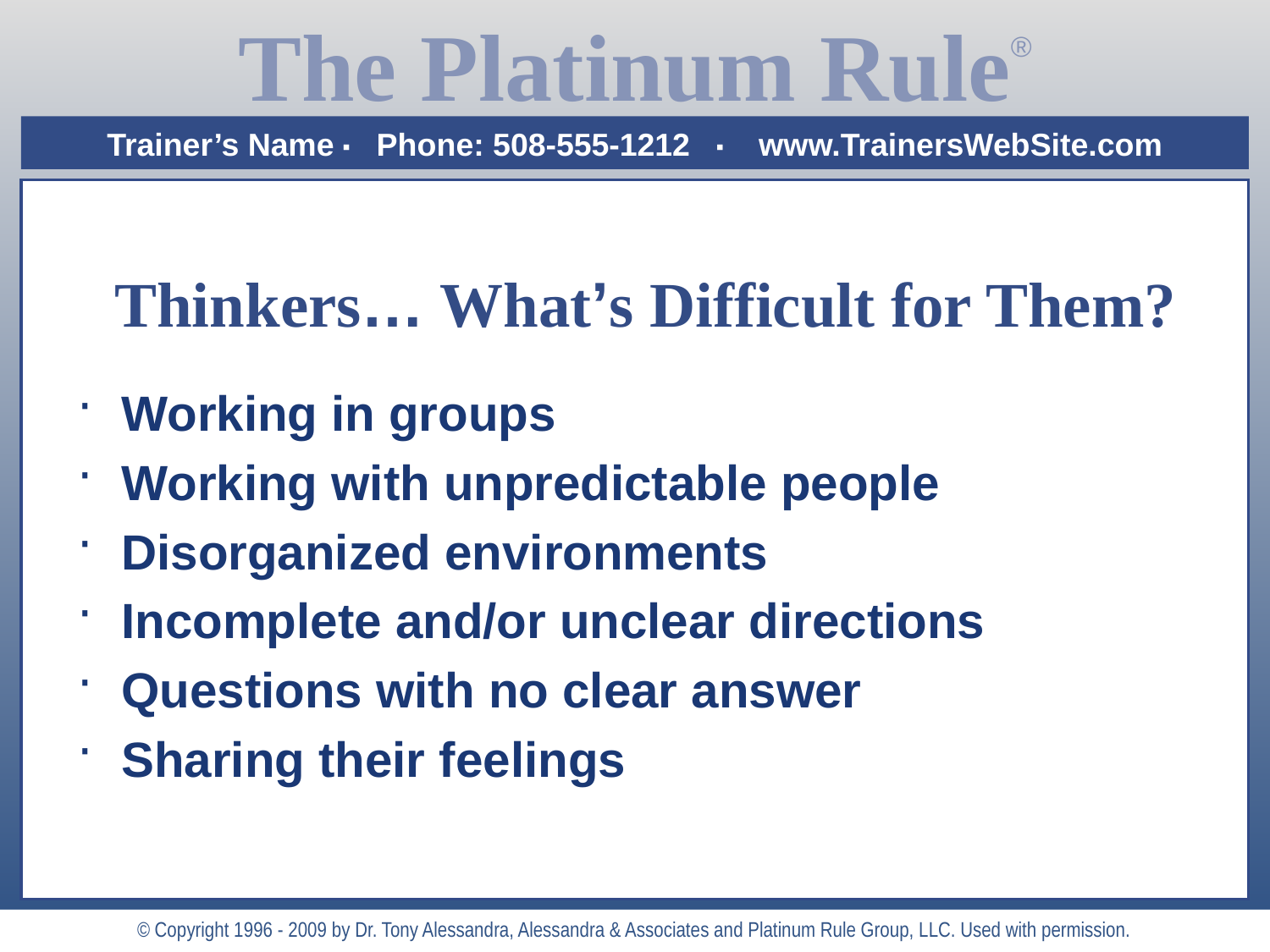

# Thinkers… What’s Difficult for Them?

 Working in groups
 Working with unpredictable people
 Disorganized environments
 Incomplete and/or unclear directions
 Questions with no clear answer
 Sharing their feelings

© Copyright 1996 - 2009 by Dr. Tony Alessandra, Alessandra & Associates and Platinum Rule Group, LLC. Used with permission.